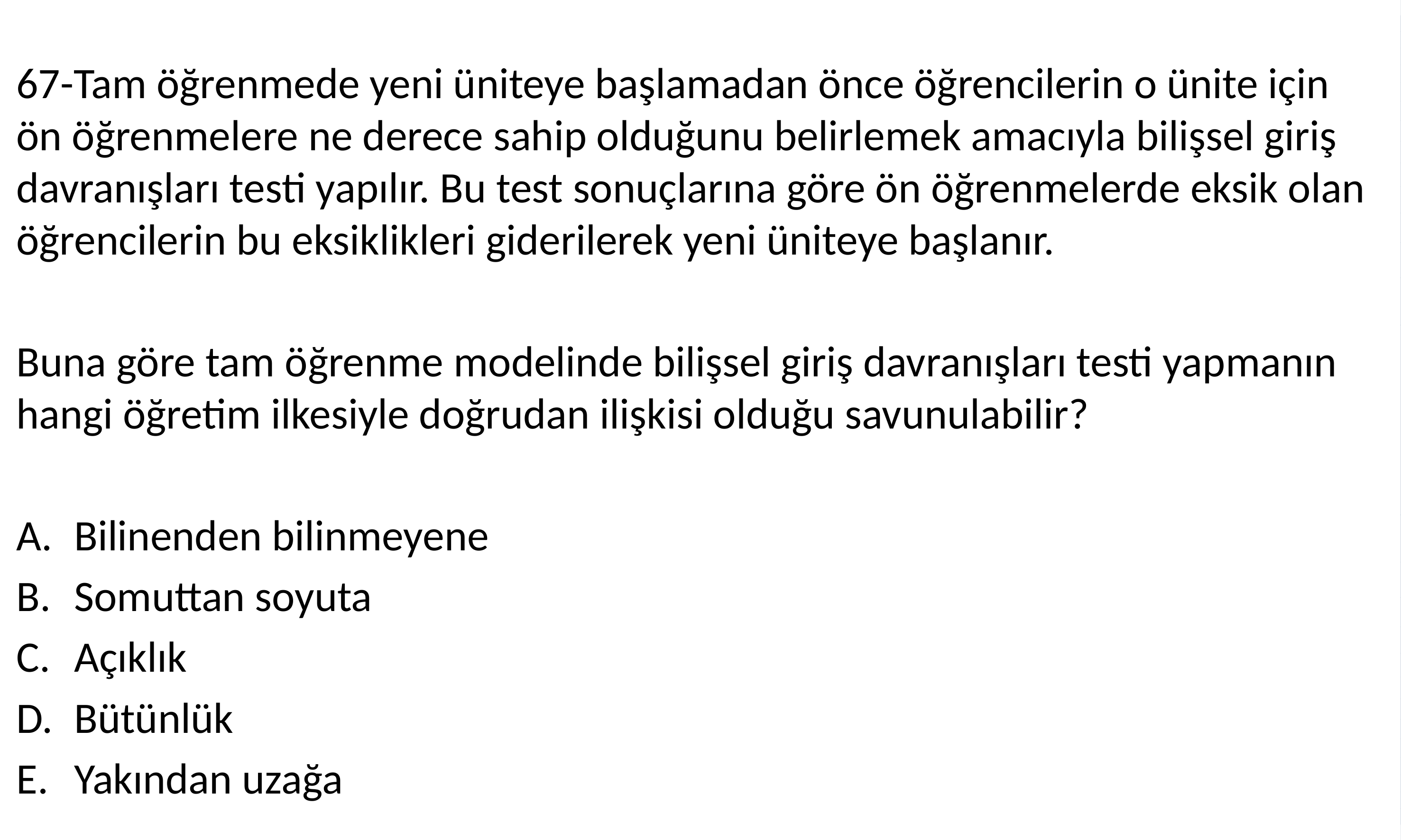

67-Tam öğrenmede yeni üniteye başlamadan önce öğrencilerin o ünite için ön öğrenmelere ne derece sahip olduğunu belirlemek amacıyla bilişsel giriş davranışları testi yapılır. Bu test sonuçlarına göre ön öğrenmelerde eksik olan öğrencilerin bu eksiklikleri giderilerek yeni üniteye başlanır.

Buna göre tam öğrenme modelinde bilişsel giriş davranışları testi yapmanın hangi öğretim ilkesiyle doğrudan ilişkisi olduğu savunulabilir?

Bilinenden bilinmeyene
Somuttan soyuta
Açıklık
Bütünlük
Yakından uzağa